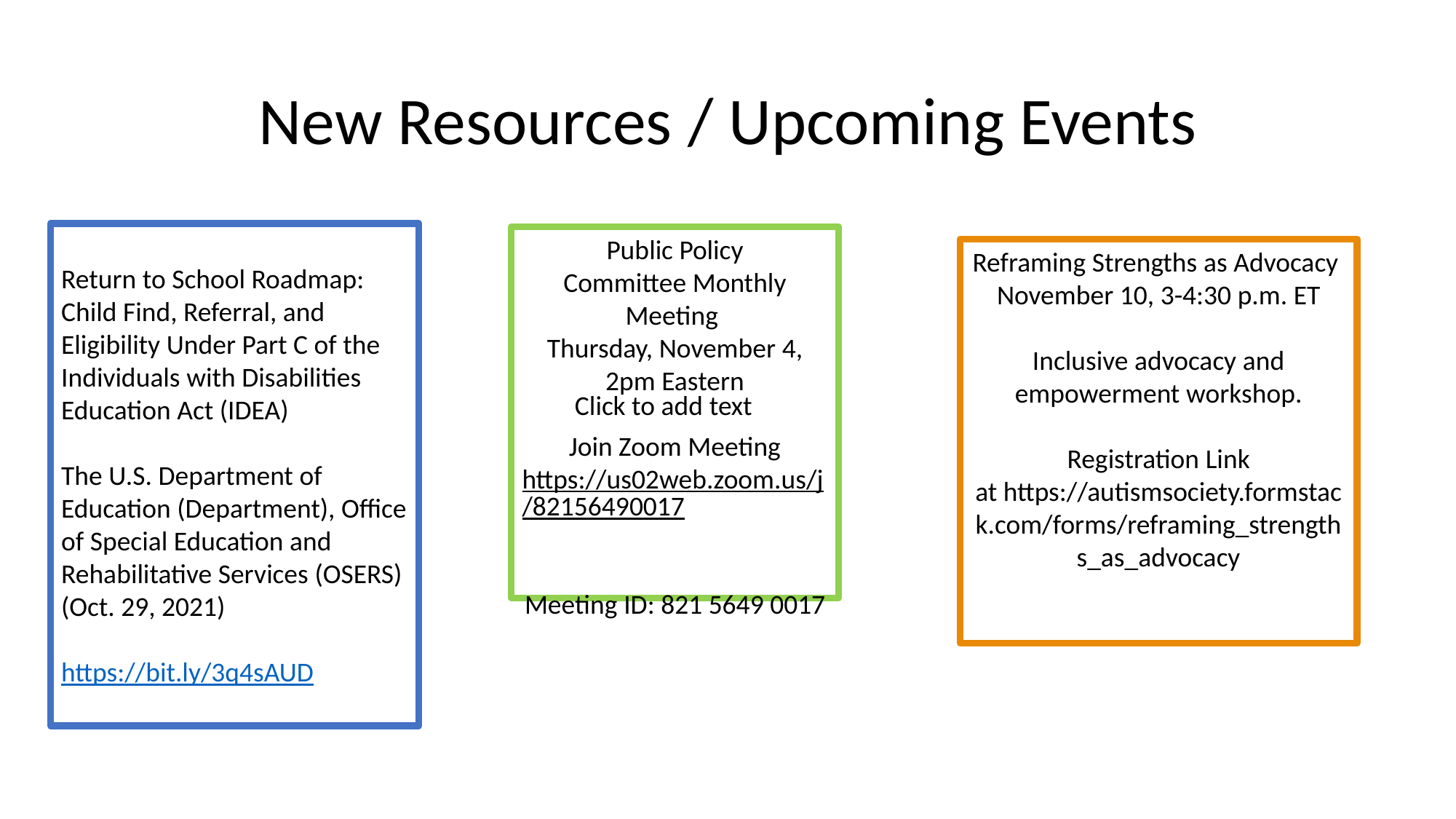

# New Resources / Upcoming Events

Return to School Roadmap:
Child Find, Referral, and Eligibility Under Part C of the
Individuals with Disabilities Education Act (IDEA)

The U.S. Department of Education (Department), Office of Special Education and Rehabilitative Services (OSERS) (Oct. 29, 2021)

https://bit.ly/3q4sAUD

Public Policy Committee Monthly Meeting ​
Thursday, November 4, 2pm Eastern​
​
Join Zoom Meeting​
https://us02web.zoom.us/j/82156490017​
​
Meeting ID: 821 5649 0017​
Reframing Strengths as Advocacy ​
November 10, 3-4:30 p.m. ET​

Inclusive advocacy and empowerment workshop.

Registration Link at https://autismsociety.formstack.com/forms/reframing_strengths_as_advocacy

Click to add text